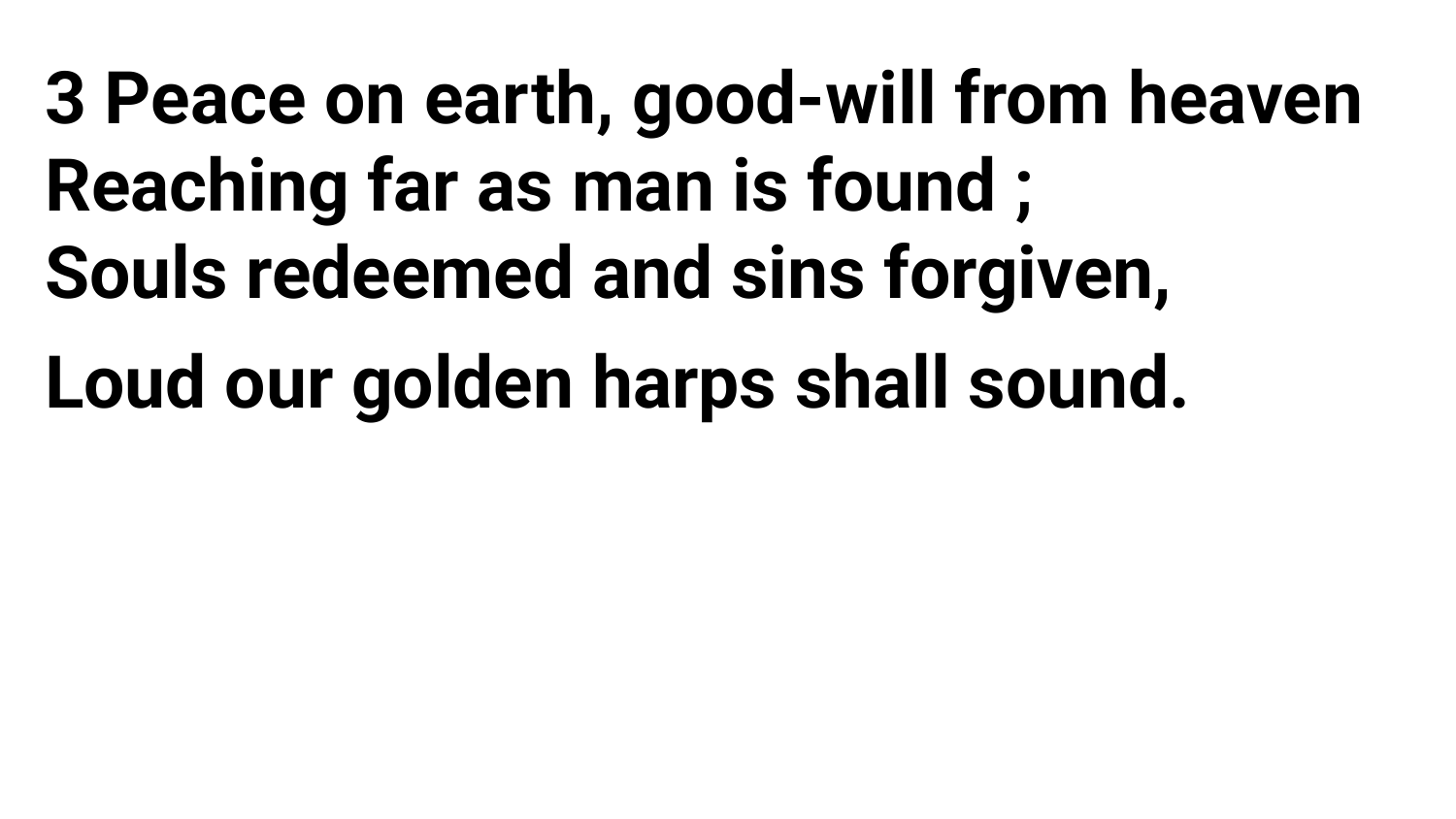

3 Peace on earth, good-will from heaven
Reaching far as man is found ;
Souls redeemed and sins forgiven,
Loud our golden harps shall sound.